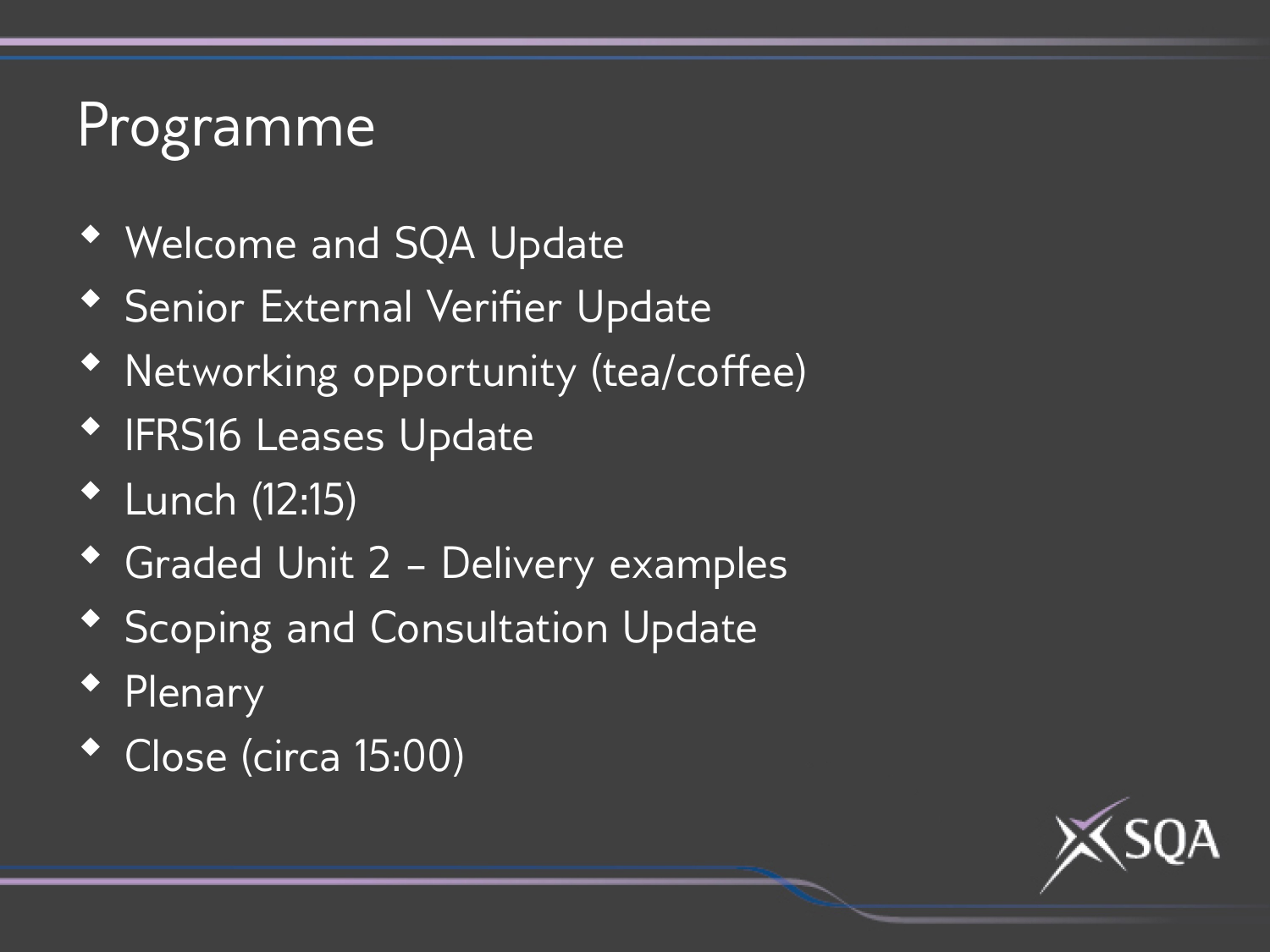

Programme
Welcome and SQA Update
Senior External Verifier Update
Networking opportunity (tea/coffee)
IFRS16 Leases Update
Lunch (12:15)
Graded Unit 2 – Delivery examples
Scoping and Consultation Update
Plenary
Close (circa 15:00)